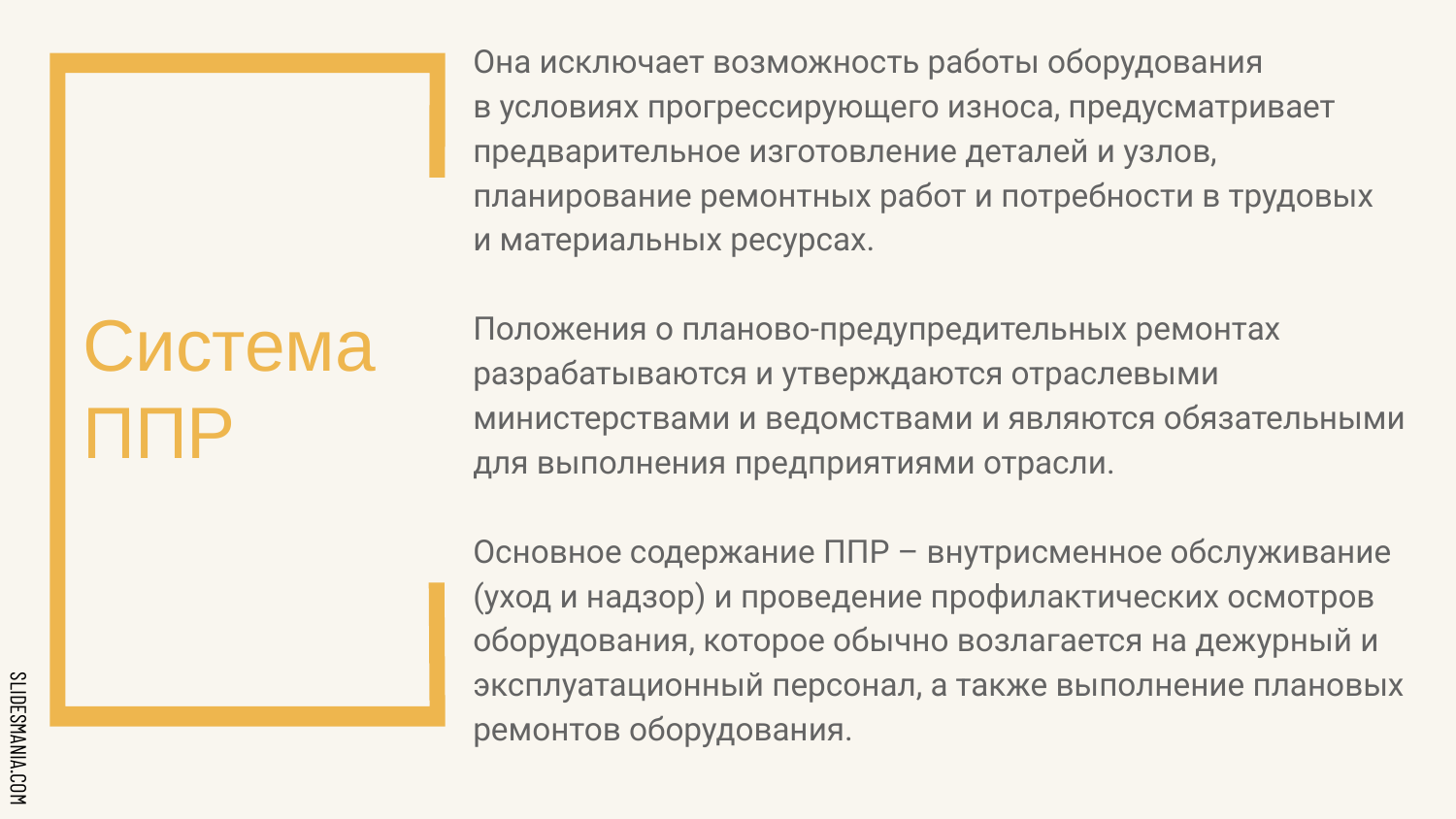

# Система ППР
Она исключает возможность работы оборудования
в условиях прогрессирующего износа, предусматривает предварительное изготовление деталей и узлов, планирование ремонтных работ и потребности в трудовых
и материальных ресурсах.

Положения о планово-предупредительных ремонтах разрабатываются и утверждаются отраслевыми министерствами и ведомствами и являются обязательными для выполнения предприятиями отрасли.

Основное содержание ППР – внутрисменное обслуживание (уход и надзор) и проведение профилактических осмотров оборудования, которое обычно возлагается на дежурный и эксплуатационный персонал, а также выполнение плановых ремонтов оборудования.